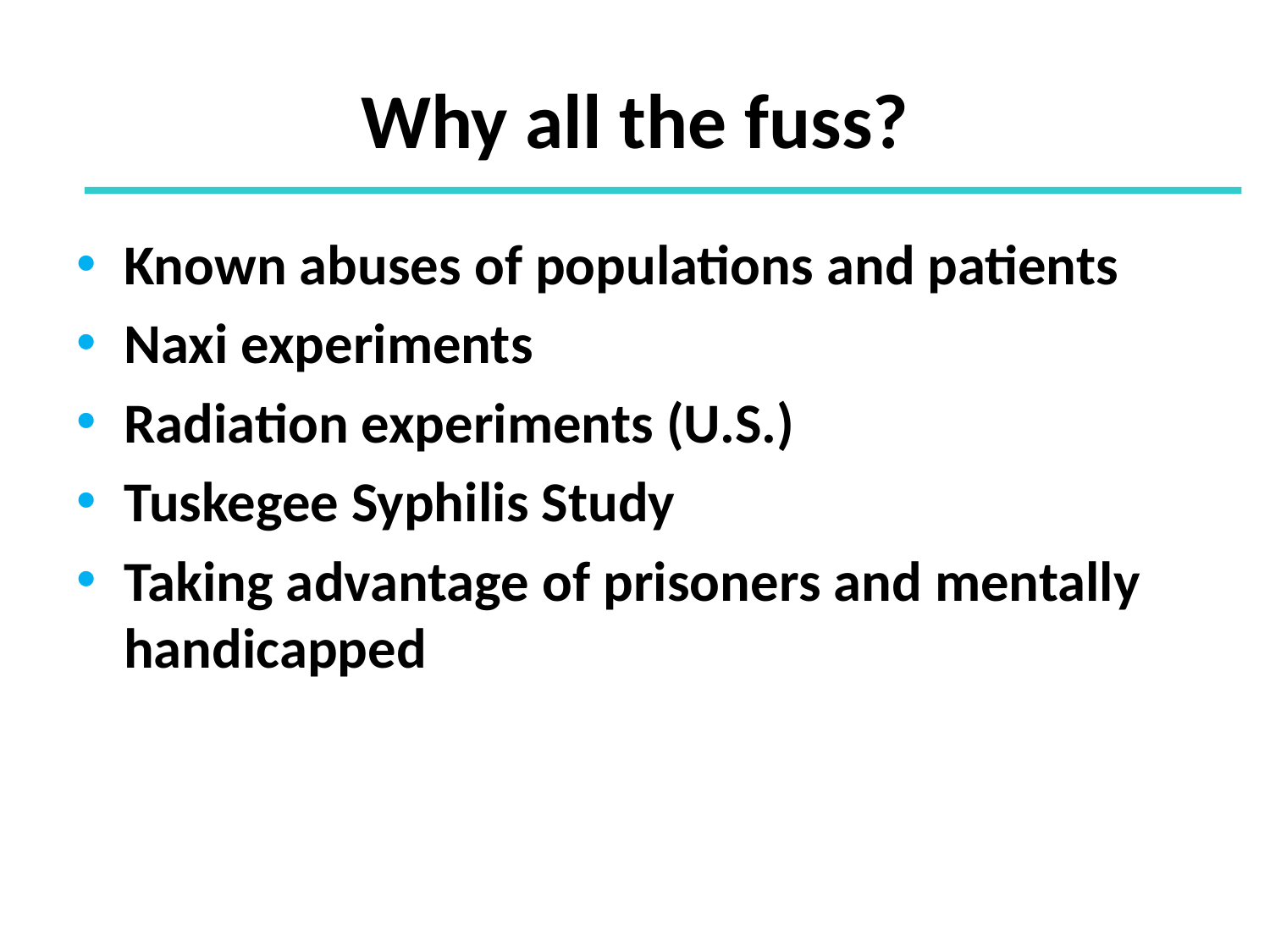

# Why all the fuss?

Known abuses of populations and patients
Naxi experiments
Radiation experiments (U.S.)
Tuskegee Syphilis Study
Taking advantage of prisoners and mentally handicapped